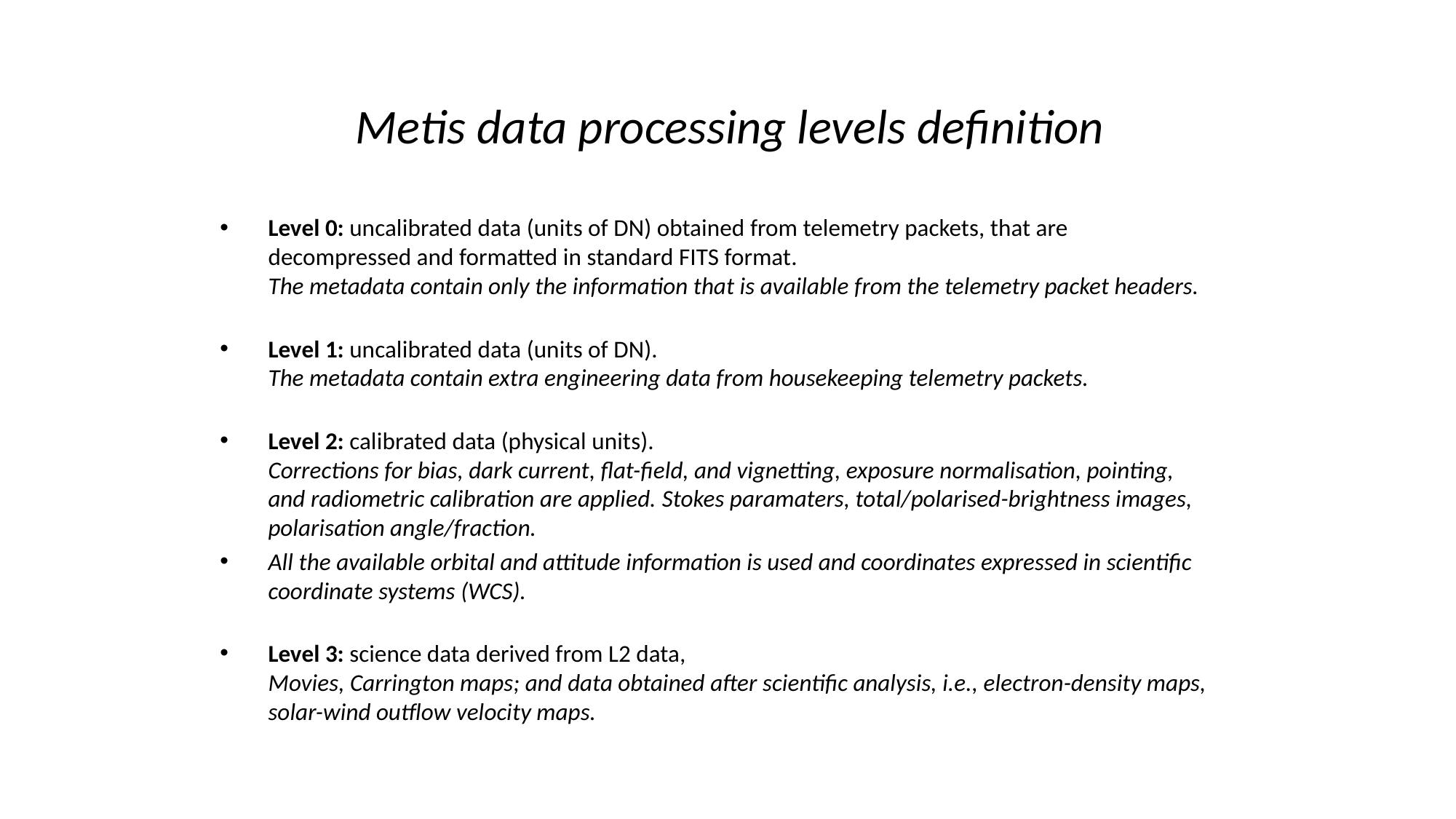

Metis data processing levels definition
Level 0: uncalibrated data (units of DN) obtained from telemetry packets, that are decompressed and formatted in standard FITS format.
The metadata contain only the information that is available from the telemetry packet headers.
Level 1: uncalibrated data (units of DN).
The metadata contain extra engineering data from housekeeping telemetry packets.
Level 2: calibrated data (physical units).
Corrections for bias, dark current, flat-field, and vignetting, exposure normalisation, pointing, and radiometric calibration are applied. Stokes paramaters, total/polarised-brightness images, polarisation angle/fraction.
All the available orbital and attitude information is used and coordinates expressed in scientific coordinate systems (WCS).
Level 3: science data derived from L2 data,
Movies, Carrington maps; and data obtained after scientific analysis, i.e., electron-density maps, solar-wind outflow velocity maps.